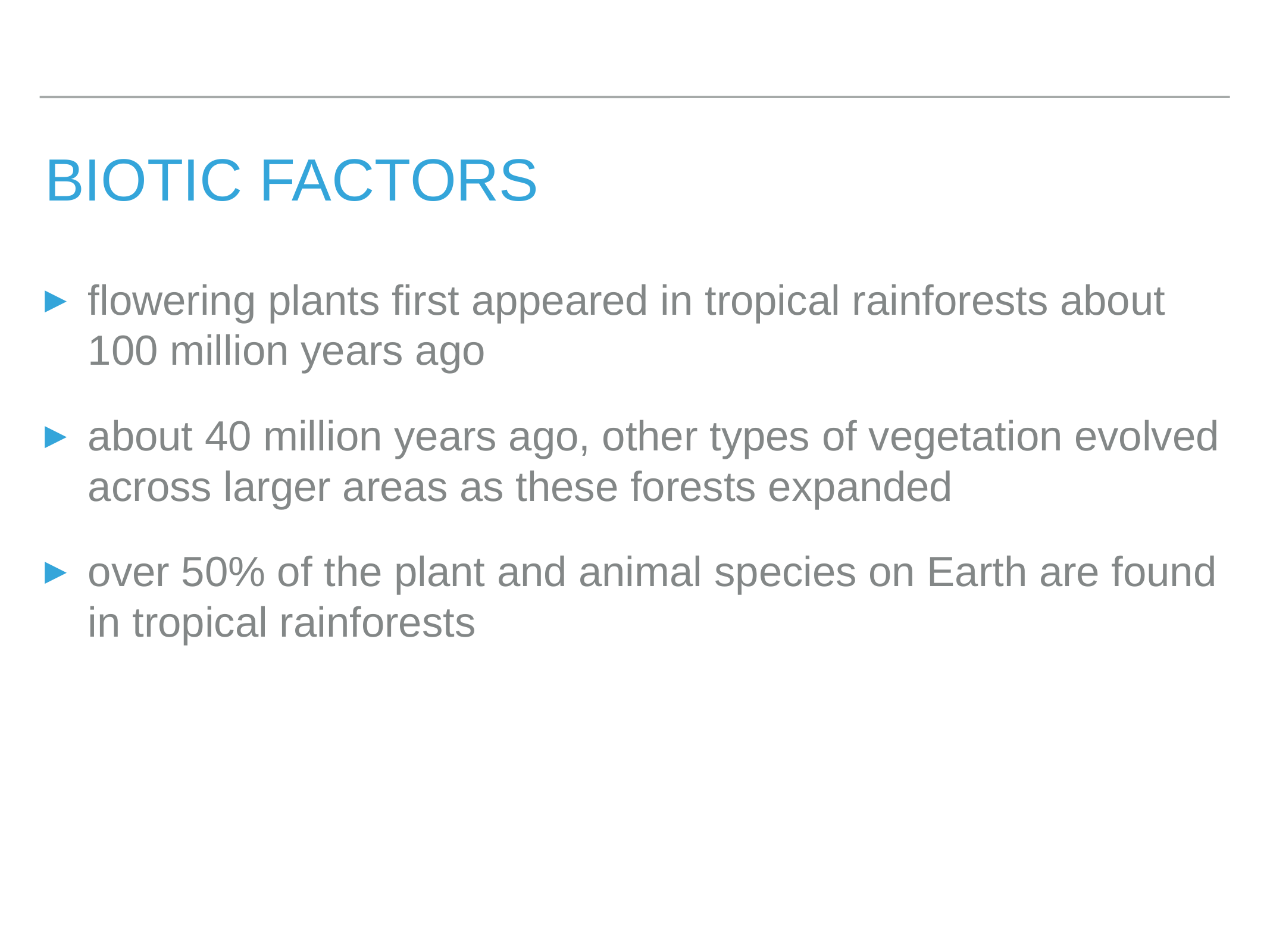

# Biotic Factors
flowering plants first appeared in tropical rainforests about 100 million years ago
about 40 million years ago, other types of vegetation evolved across larger areas as these forests expanded
over 50% of the plant and animal species on Earth are found in tropical rainforests